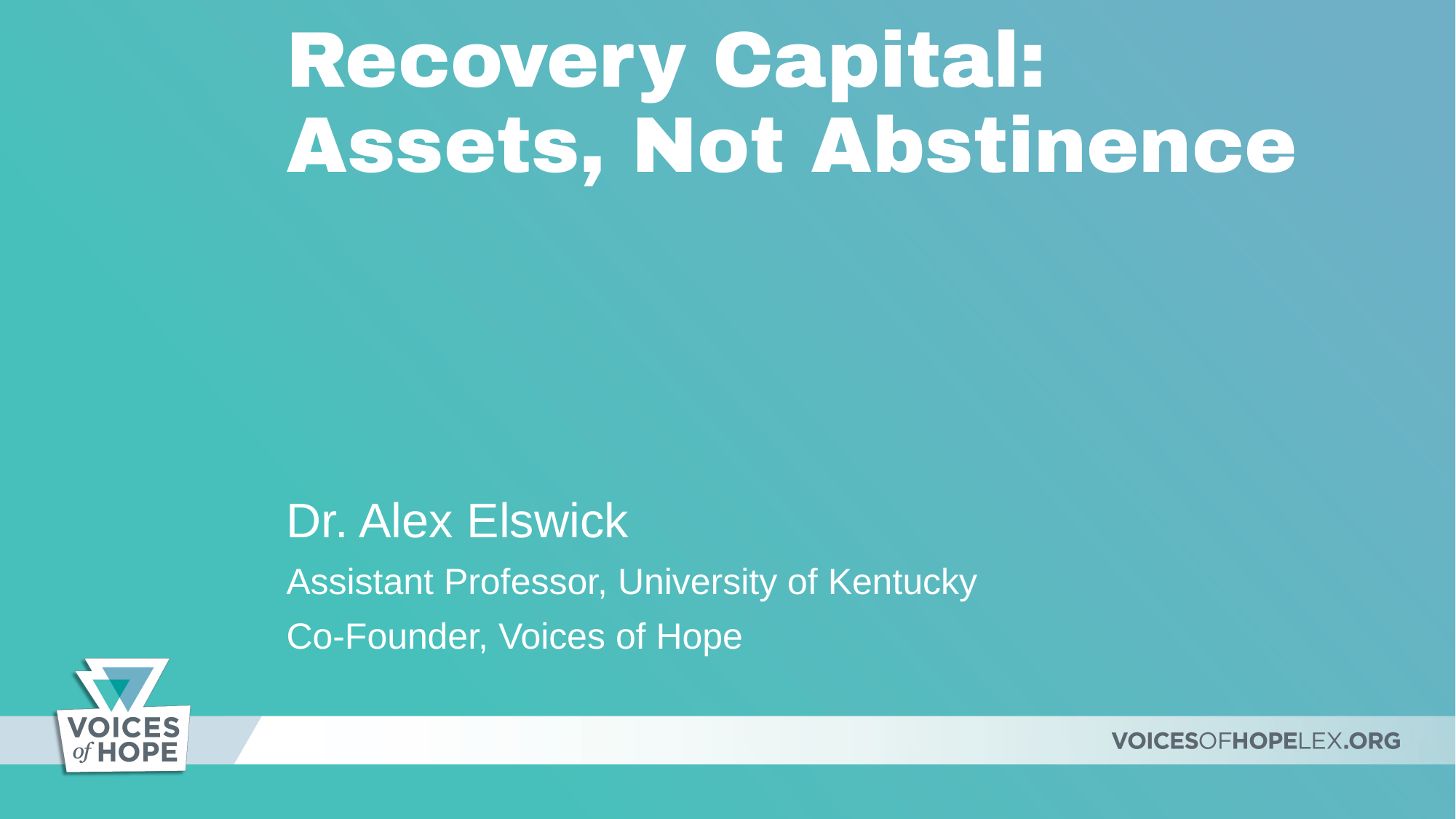

# Recovery Capital: Assets, Not Abstinence

Dr. Alex Elswick
Assistant Professor, University of Kentucky
Co-Founder, Voices of Hope